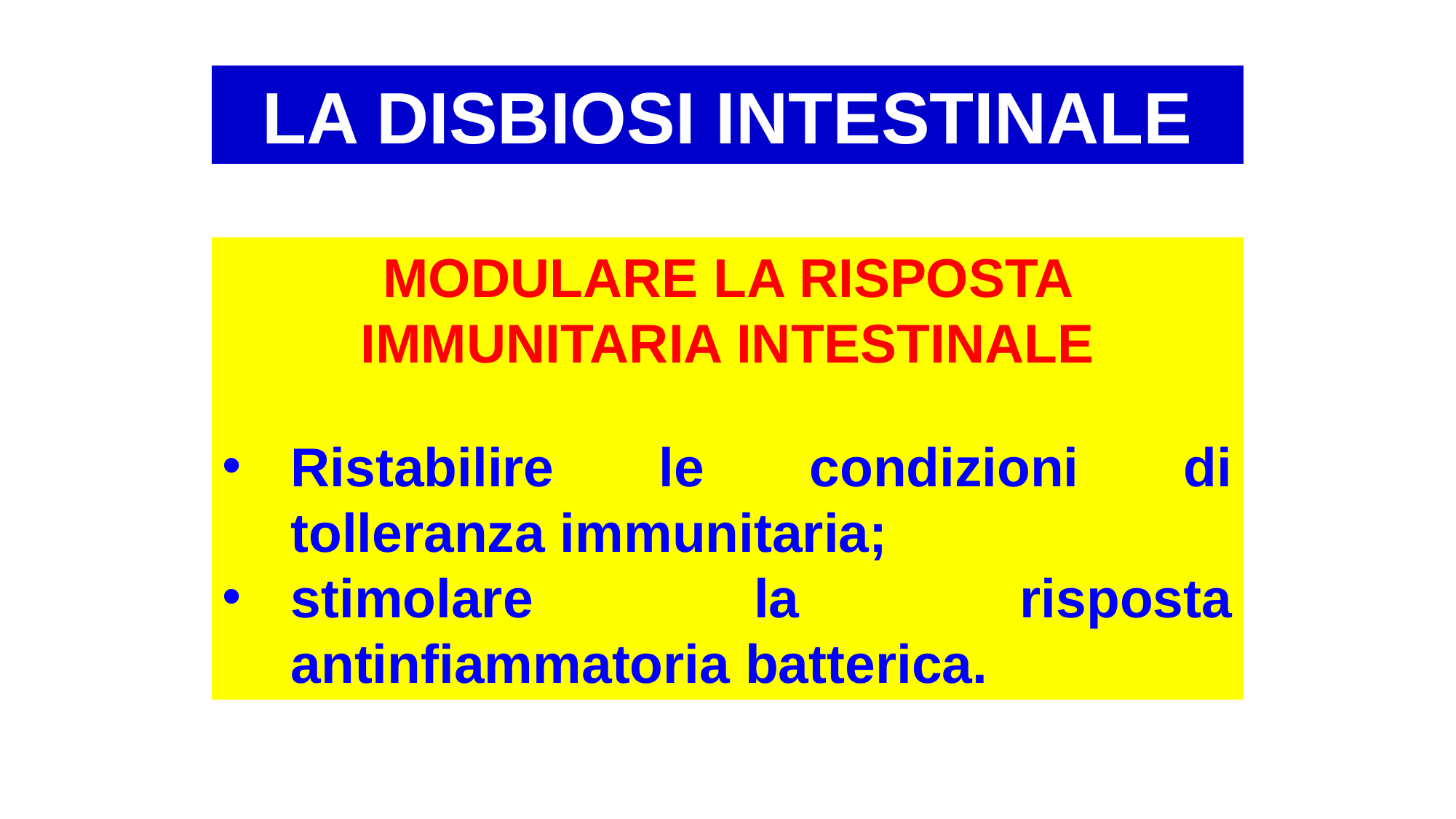

LA DISBIOSI INTESTINALE
MODULARE LA RISPOSTA IMMUNITARIA INTESTINALE

Ristabilire le condizioni di tolleranza immunitaria;
stimolare la risposta antinfiammatoria batterica.